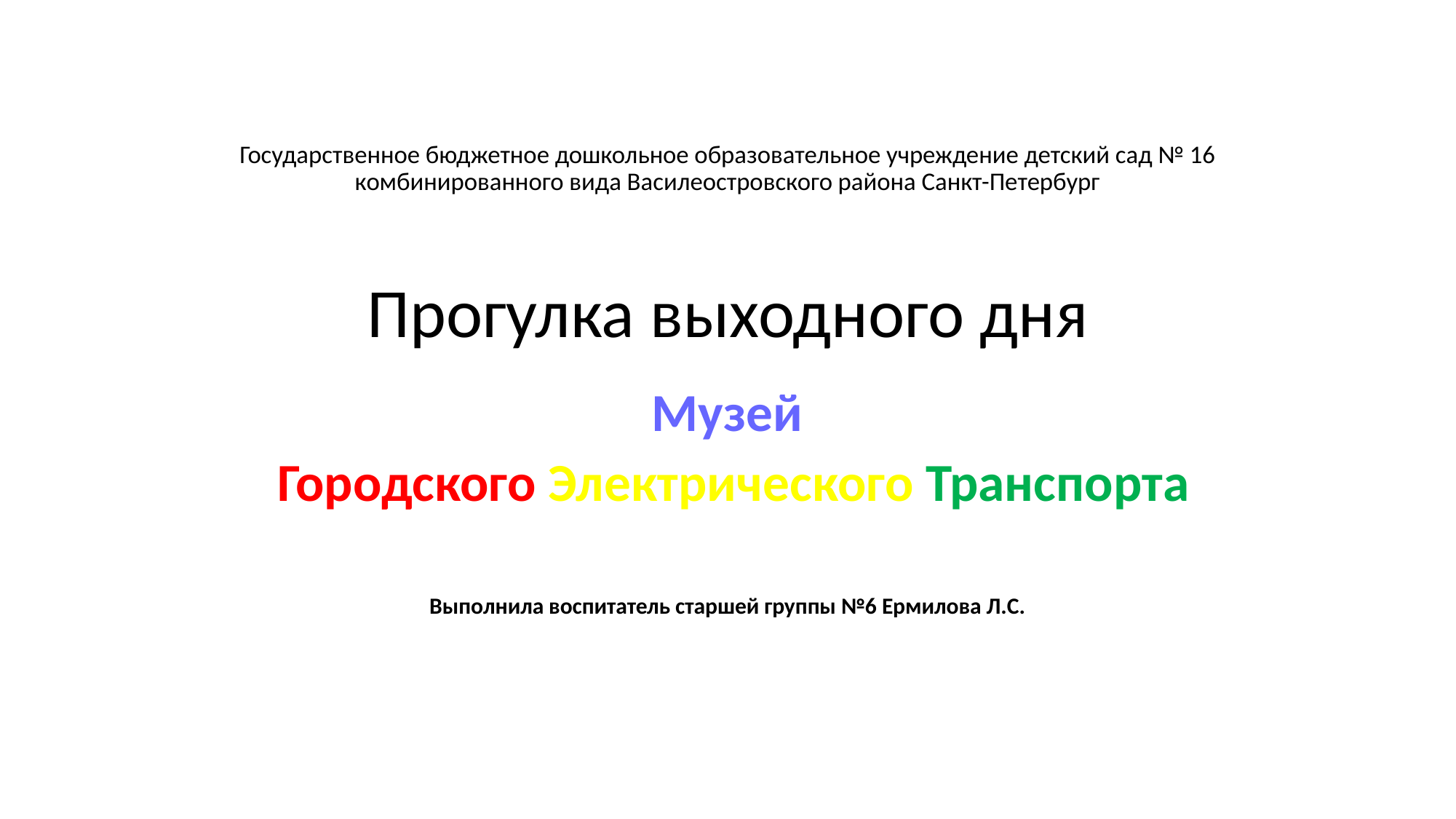

# Государственное бюджетное дошкольное образовательное учреждение детский сад № 16 комбинированного вида Василеостровского района Санкт-Петербург Прогулка выходного дня
Музей
 Городского Электрического Транспорта

Выполнила воспитатель старшей группы №6 Ермилова Л.С.